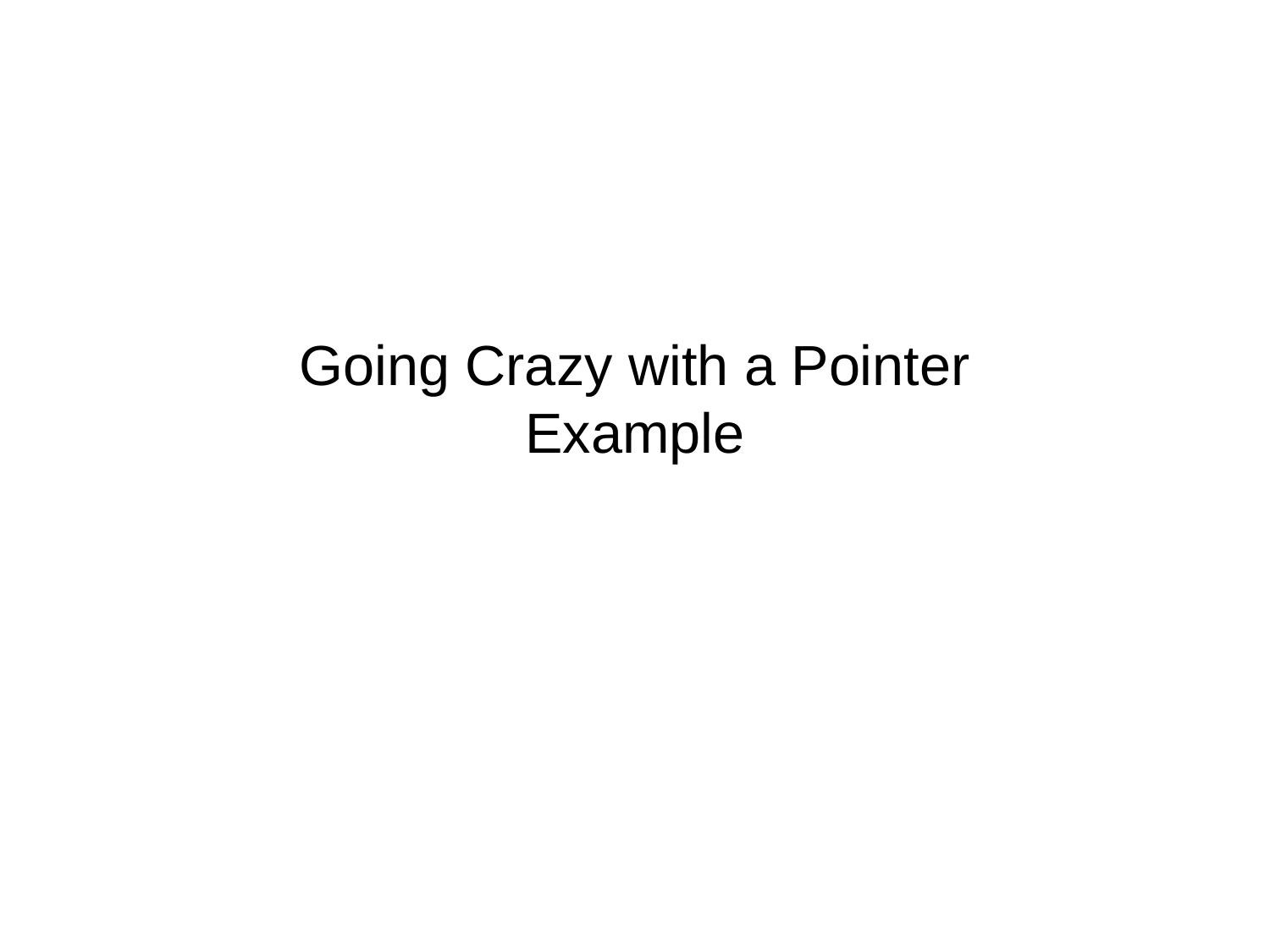

# Going Crazy with a Pointer Example